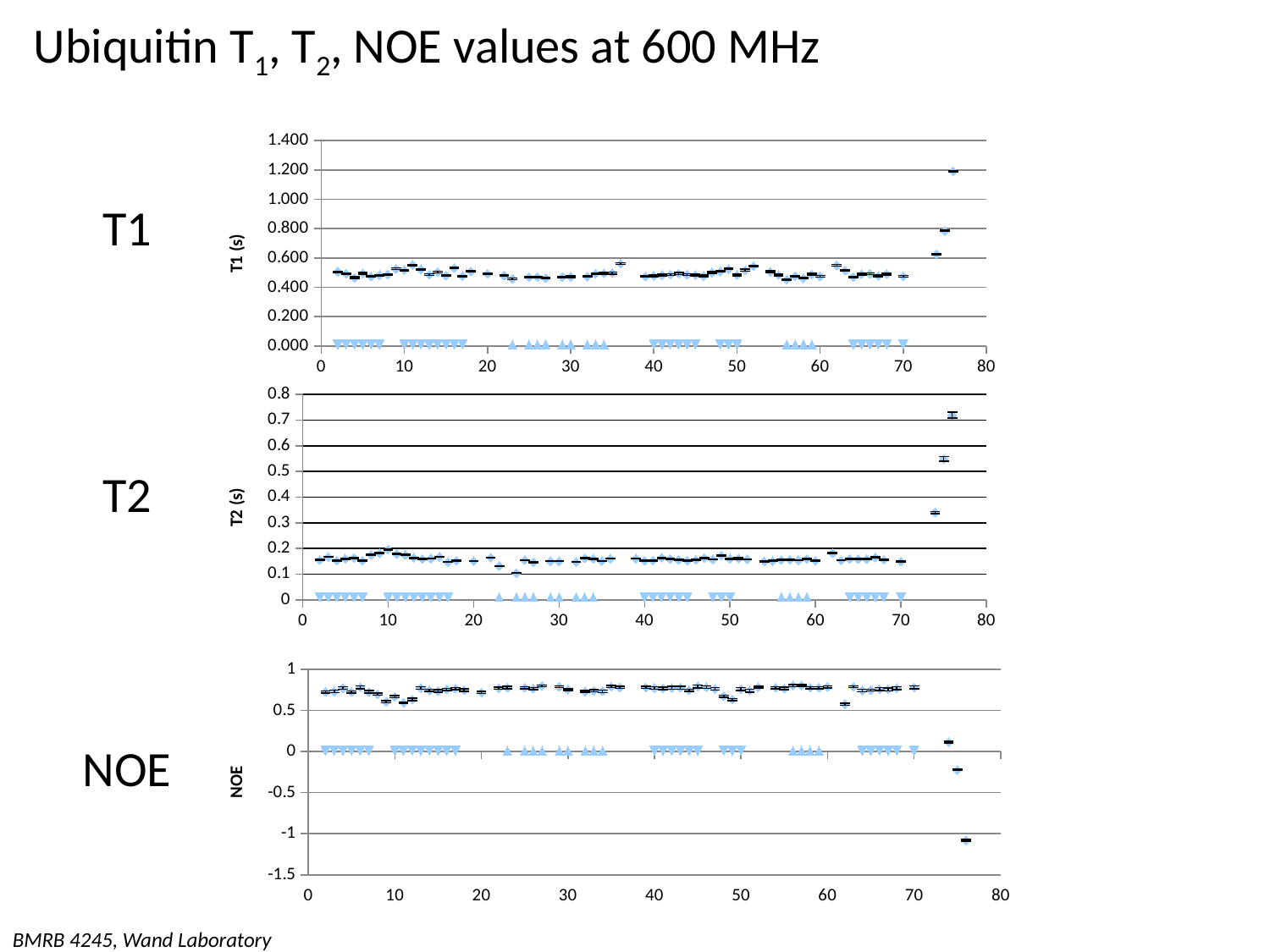

# Ubiquitin T1, T2, NOE values at 600 MHz

### Chart

| Category |  |  |  |
|---|---|---|---|
T1

### Chart

| Category |  |  |  |
|---|---|---|---|
T2

### Chart

| Category |  |  |  |
|---|---|---|---|
NOE
BMRB 4245, Wand Laboratory